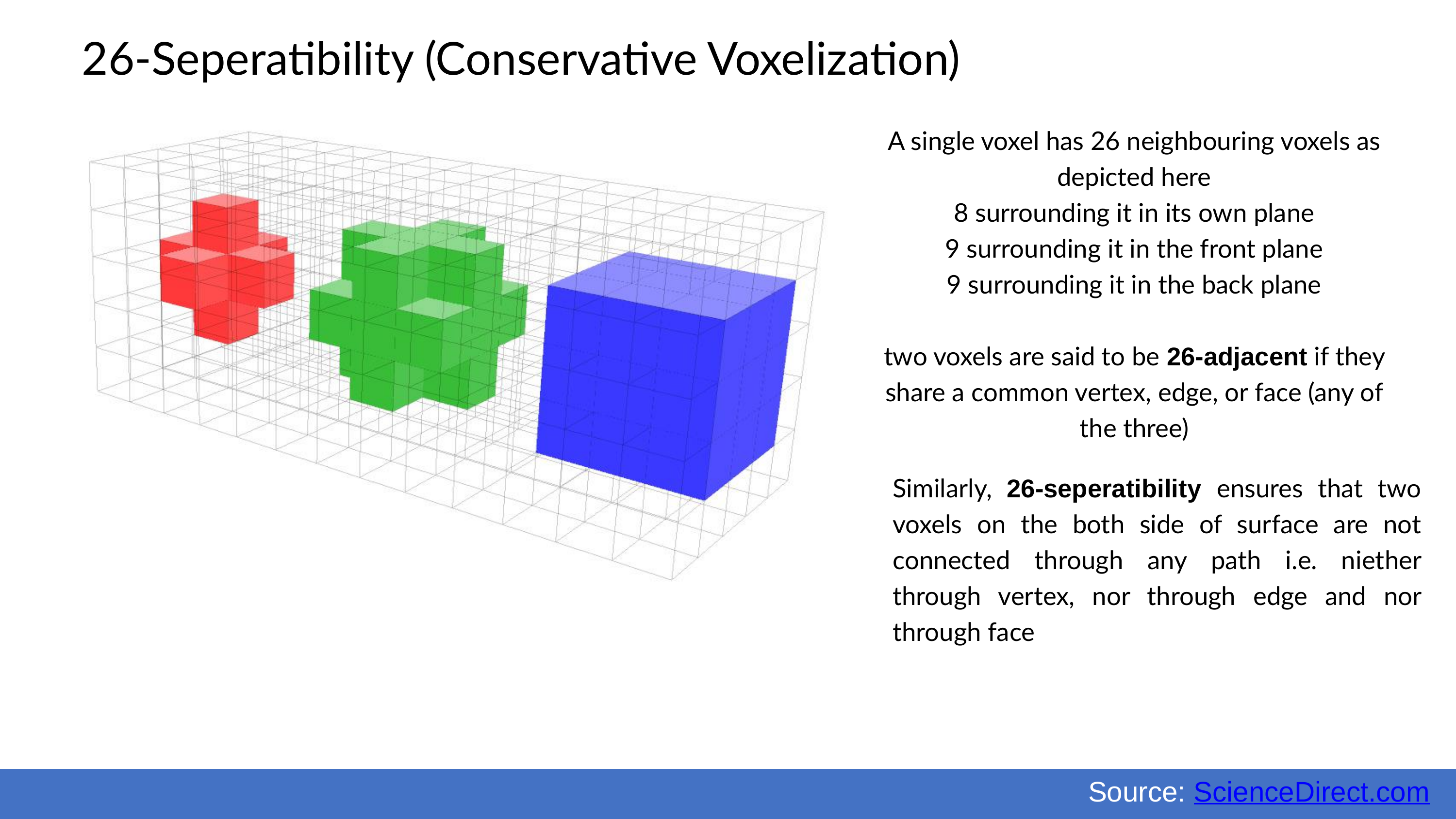

26-Seperatibility (Conservative Voxelization)
A single voxel has 26 neighbouring voxels as depicted here
8 surrounding it in its own plane
9 surrounding it in the front plane
9 surrounding it in the back plane

two voxels are said to be 26-adjacent if they share a common vertex, edge, or face (any of the three)

Similarly, 26-seperatibility ensures that two voxels on the both side of surface are not connected through any path i.e. niether through vertex, nor through edge and nor through face

Source: ScienceDirect.com